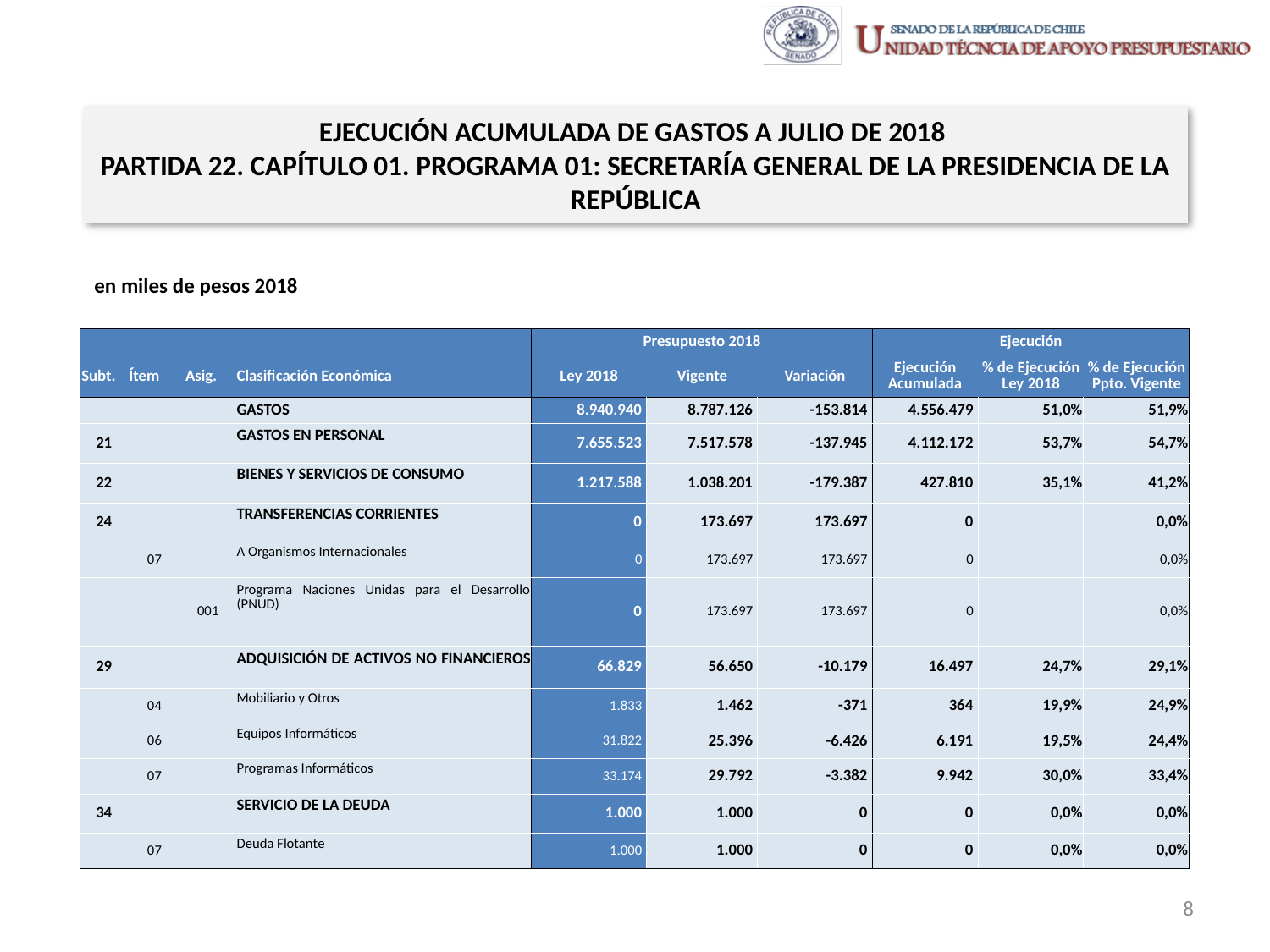

EJECUCIÓN ACUMULADA DE GASTOS A JULIO DE 2018
PARTIDA 22. CAPÍTULO 01. PROGRAMA 01: SECRETARÍA GENERAL DE LA PRESIDENCIA DE LA REPÚBLICA
en miles de pesos 2018
|  |  |  |  | Presupuesto 2018 |  |  | Ejecución |  |  |
| --- | --- | --- | --- | --- | --- | --- | --- | --- | --- |
| Subt. | Ítem | Asig. | Clasificación Económica | Ley 2018 | Vigente | Variación | Ejecución Acumulada | % de Ejecución Ley 2018 | % de Ejecución Ppto. Vigente |
|  |  |  | GASTOS | 8.940.940 | 8.787.126 | -153.814 | 4.556.479 | 51,0% | 51,9% |
| 21 |  |  | GASTOS EN PERSONAL | 7.655.523 | 7.517.578 | -137.945 | 4.112.172 | 53,7% | 54,7% |
| 22 |  |  | BIENES Y SERVICIOS DE CONSUMO | 1.217.588 | 1.038.201 | -179.387 | 427.810 | 35,1% | 41,2% |
| 24 |  |  | TRANSFERENCIAS CORRIENTES | 0 | 173.697 | 173.697 | 0 |  | 0,0% |
|  | 07 |  | A Organismos Internacionales | 0 | 173.697 | 173.697 | 0 |  | 0,0% |
|  |  | 001 | Programa Naciones Unidas para el Desarrollo (PNUD) | 0 | 173.697 | 173.697 | 0 |  | 0,0% |
| 29 |  |  | ADQUISICIÓN DE ACTIVOS NO FINANCIEROS | 66.829 | 56.650 | -10.179 | 16.497 | 24,7% | 29,1% |
|  | 04 |  | Mobiliario y Otros | 1.833 | 1.462 | -371 | 364 | 19,9% | 24,9% |
|  | 06 |  | Equipos Informáticos | 31.822 | 25.396 | -6.426 | 6.191 | 19,5% | 24,4% |
|  | 07 |  | Programas Informáticos | 33.174 | 29.792 | -3.382 | 9.942 | 30,0% | 33,4% |
| 34 |  |  | SERVICIO DE LA DEUDA | 1.000 | 1.000 | 0 | 0 | 0,0% | 0,0% |
|  | 07 |  | Deuda Flotante | 1.000 | 1.000 | 0 | 0 | 0,0% | 0,0% |
Fuente: Elaboración propia en base  a Informes de ejecución presupuestaria mensual de DIPRES
8